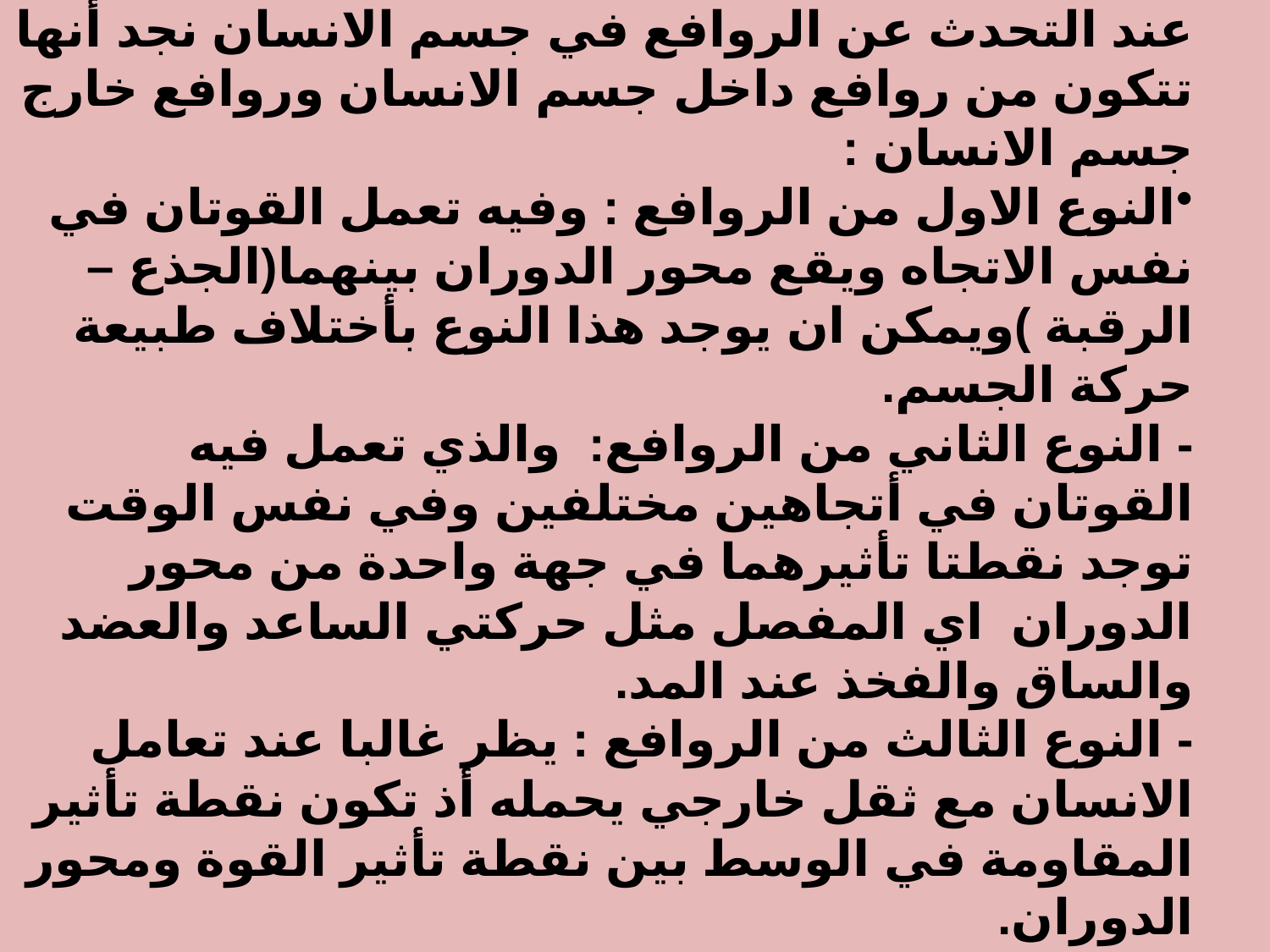

- أنواع الروافع في جسم الانسان
عند التحدث عن الروافع في جسم الانسان نجد أنها تتكون من روافع داخل جسم الانسان وروافع خارج جسم الانسان :
النوع الاول من الروافع : وفيه تعمل القوتان في نفس الاتجاه ويقع محور الدوران بينهما(الجذع –الرقبة )ويمكن ان يوجد هذا النوع بأختلاف طبيعة حركة الجسم.
- النوع الثاني من الروافع:  والذي تعمل فيه القوتان في أتجاهين مختلفين وفي نفس الوقت توجد نقطتا تأثيرهما في جهة واحدة من محور الدوران  اي المفصل مثل حركتي الساعد والعضد والساق والفخذ عند المد.
- النوع الثالث من الروافع : يظر غالبا عند تعامل الانسان مع ثقل خارجي يحمله أذ تكون نقطة تأثير المقاومة في الوسط بين نقطة تأثير القوة ومحور الدوران.